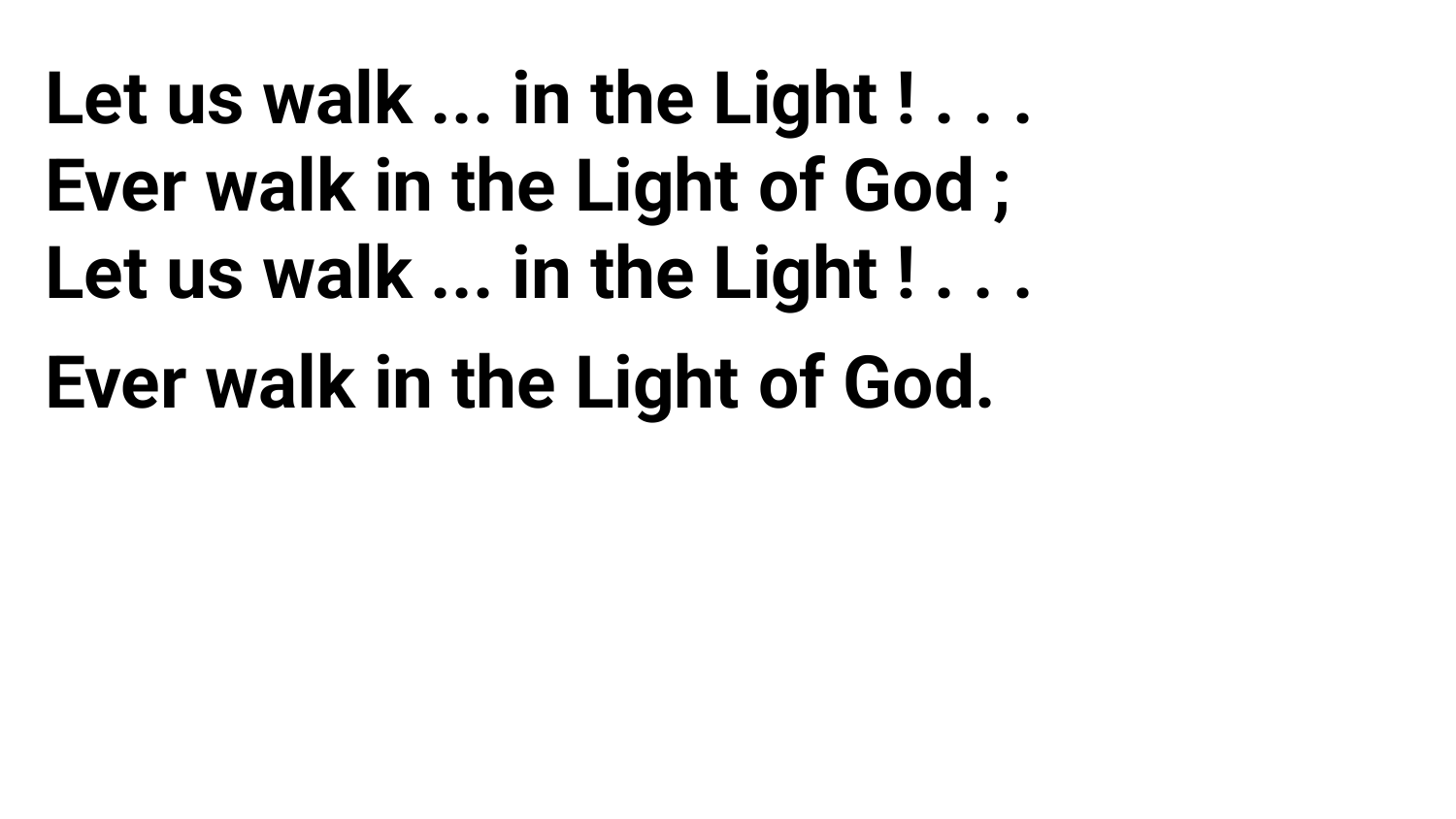

Let us walk ... in the Light ! . . .
Ever walk in the Light of God ;
Let us walk ... in the Light ! . . .
Ever walk in the Light of God.